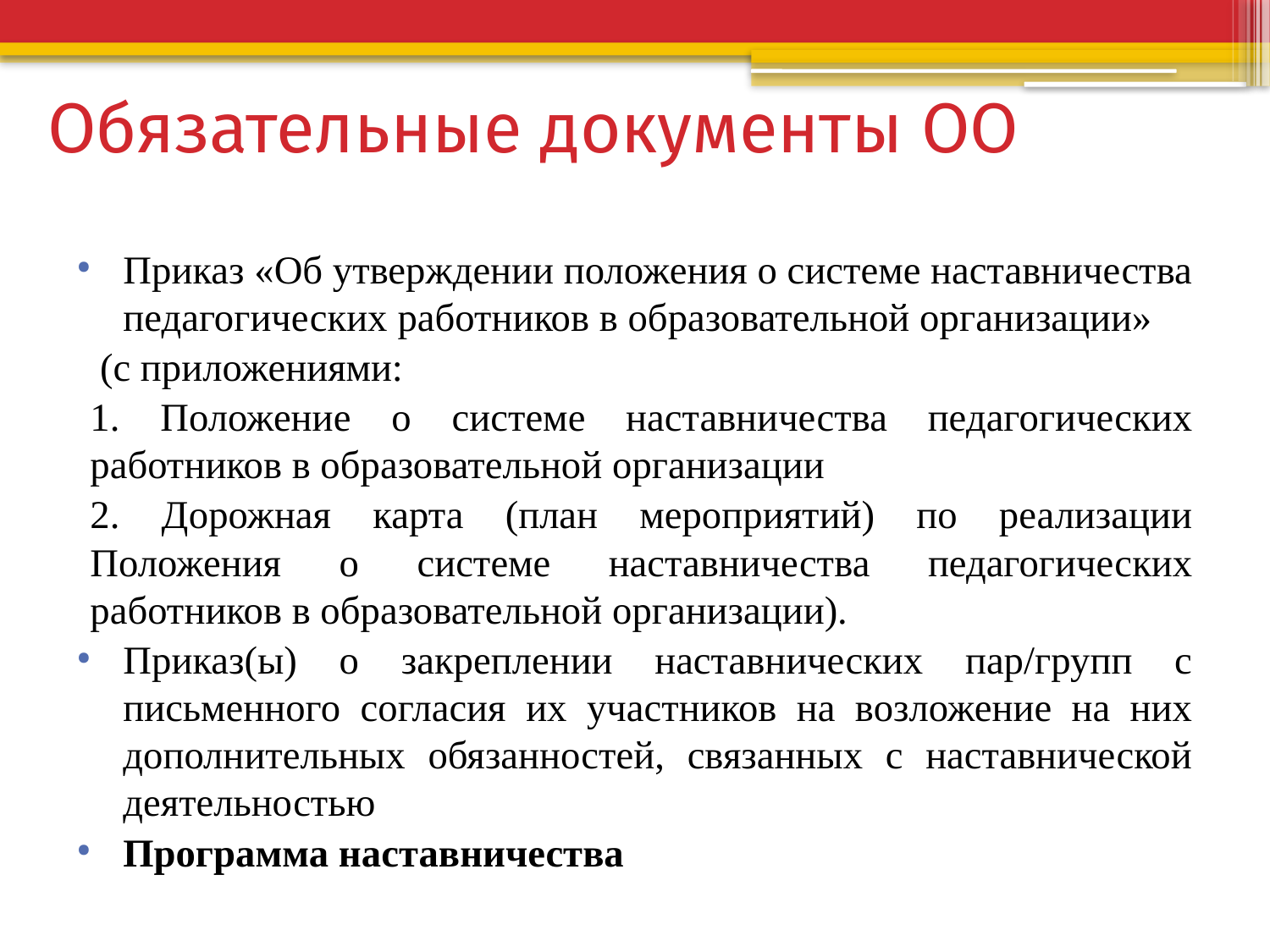

# Обязательные документы ОО

Приказ «Об утверждении положения о системе наставничества педагогических работников в образовательной организации»
 (с приложениями:
1. Положение о системе наставничества педагогических работников в образовательной организации
2. Дорожная карта (план мероприятий) по реализации Положения о системе наставничества педагогических работников в образовательной организации).
Приказ(ы) о закреплении наставнических пар/групп с письменного согласия их участников на возложение на них дополнительных обязанностей, связанных с наставнической деятельностью
Программа наставничества